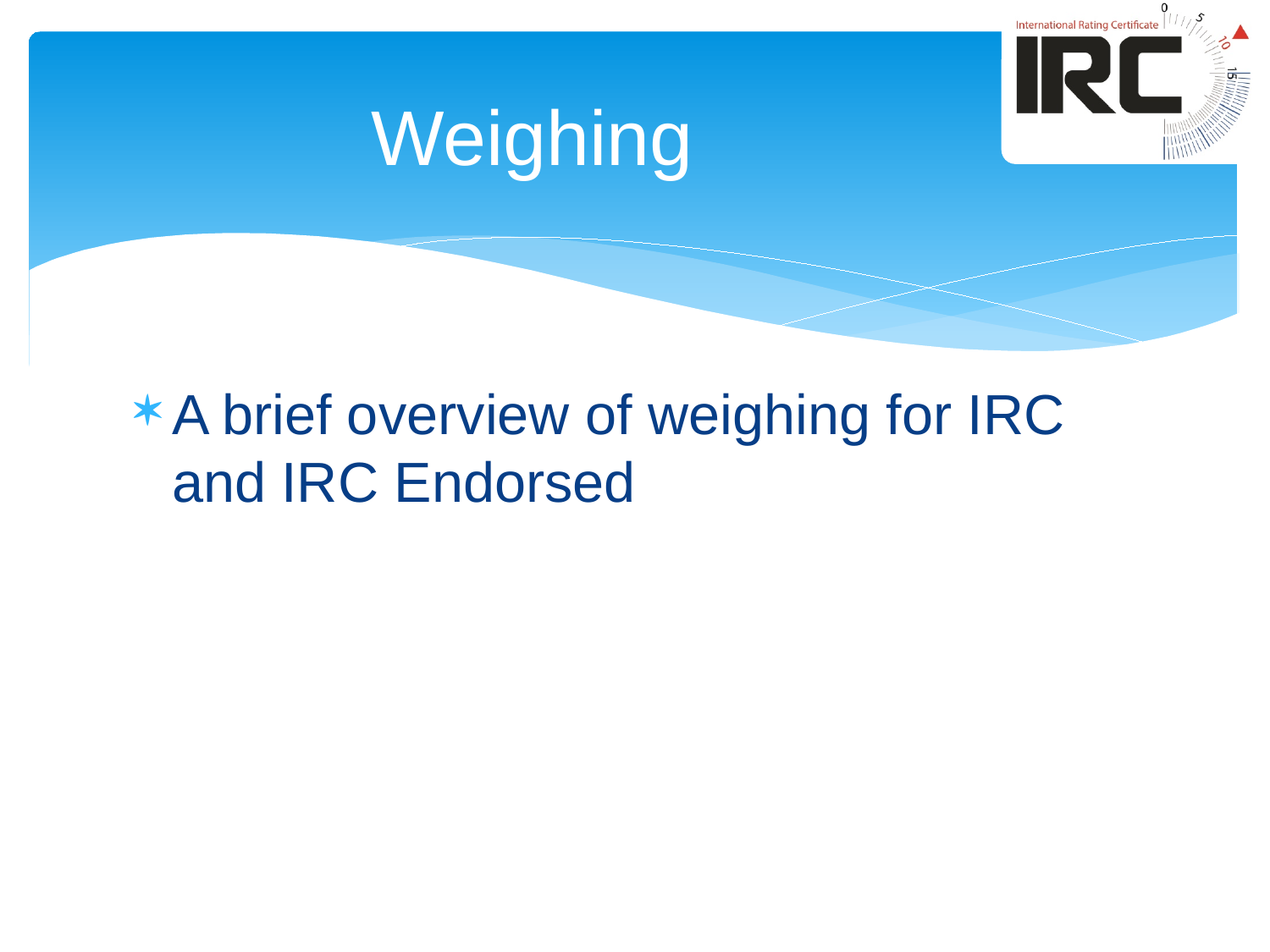

# Weighing
A brief overview of weighing for IRC and IRC Endorsed